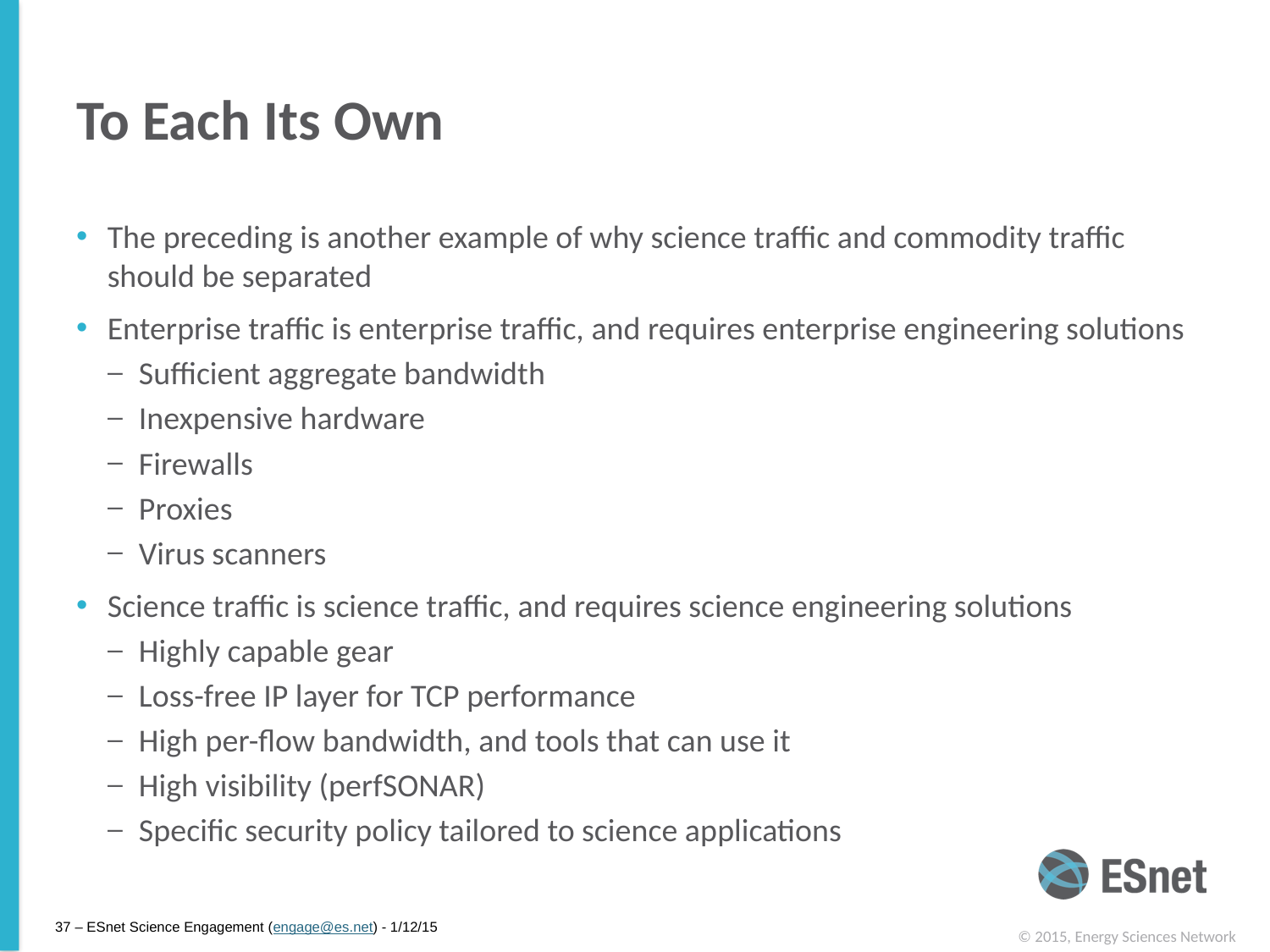

# To Each Its Own
The preceding is another example of why science traffic and commodity traffic should be separated
Enterprise traffic is enterprise traffic, and requires enterprise engineering solutions
Sufficient aggregate bandwidth
Inexpensive hardware
Firewalls
Proxies
Virus scanners
Science traffic is science traffic, and requires science engineering solutions
Highly capable gear
Loss-free IP layer for TCP performance
High per-flow bandwidth, and tools that can use it
High visibility (perfSONAR)
Specific security policy tailored to science applications
37 – ESnet Science Engagement (engage@es.net) - 1/12/15
© 2015, Energy Sciences Network